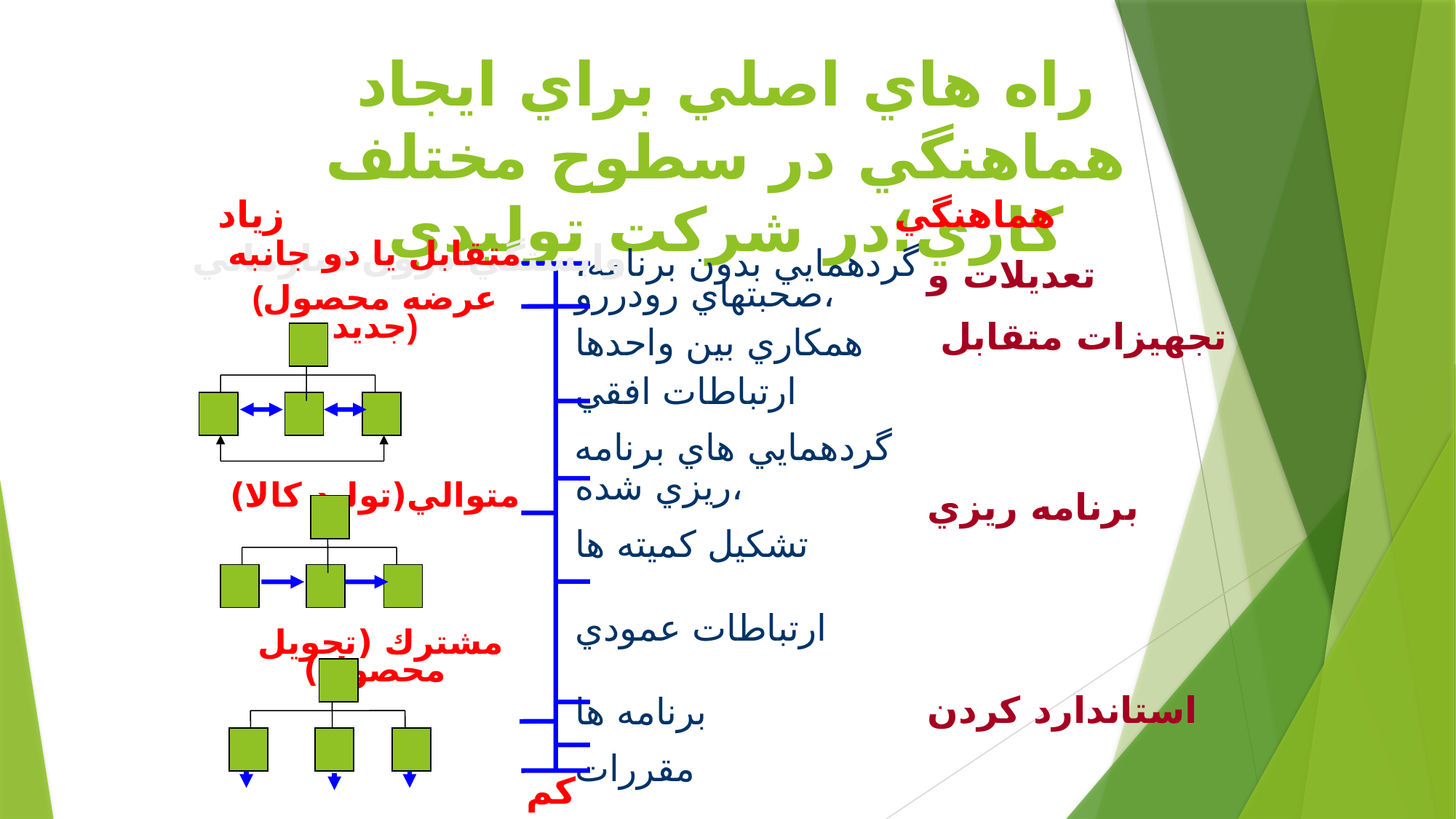

# راه هاي اصلي براي ايجاد هماهنگي در سطوح مختلف كاري؛در شركت توليدي
هماهنگي                                                زياد      وابستگي درون سازماني
متقابل يا دو جانبه
(عرضه محصول جديد)

متوالي(توليد كالا)

 مشترك (تحويل محصول)
تعديلات و
 تجهيزات متقابل
گردهمايي بدون برنامه، صحبتهاي رودررو،
همكاري بين واحدها
ارتباطات افقي
گردهمايي هاي برنامه ريزي شده،
تشكيل كميته ها
ارتباطات عمودي
برنامه ها
مقررات

برنامه ريزي

استاندارد كردن

كم